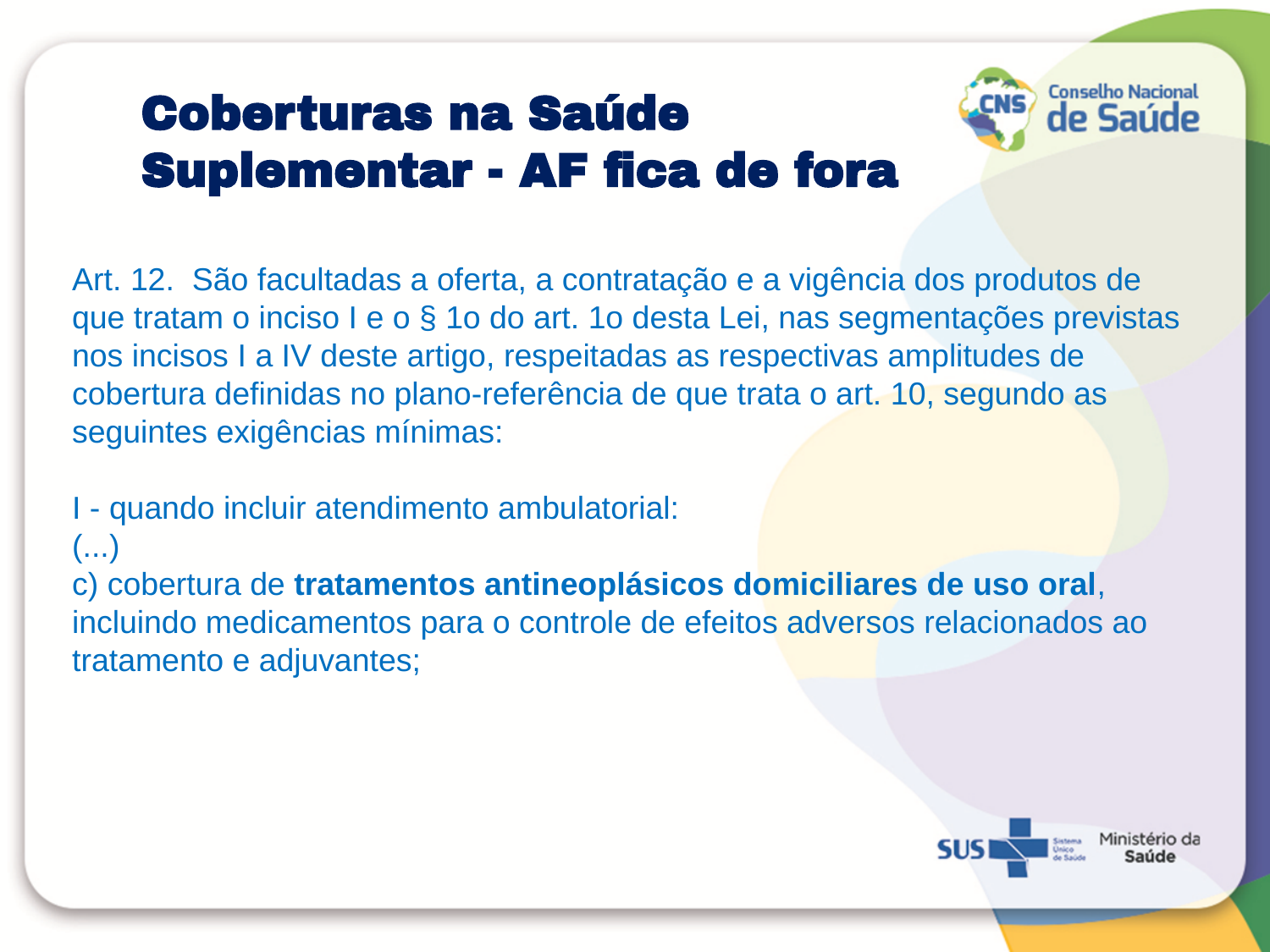

Coberturas na Saúde Suplementar - AF fica de fora

Art. 12.  São facultadas a oferta, a contratação e a vigência dos produtos de que tratam o inciso I e o § 1o do art. 1o desta Lei, nas segmentações previstas nos incisos I a IV deste artigo, respeitadas as respectivas amplitudes de cobertura definidas no plano-referência de que trata o art. 10, segundo as seguintes exigências mínimas:

I - quando incluir atendimento ambulatorial:
(...)
c) cobertura de tratamentos antineoplásicos domiciliares de uso oral, incluindo medicamentos para o controle de efeitos adversos relacionados ao tratamento e adjuvantes;